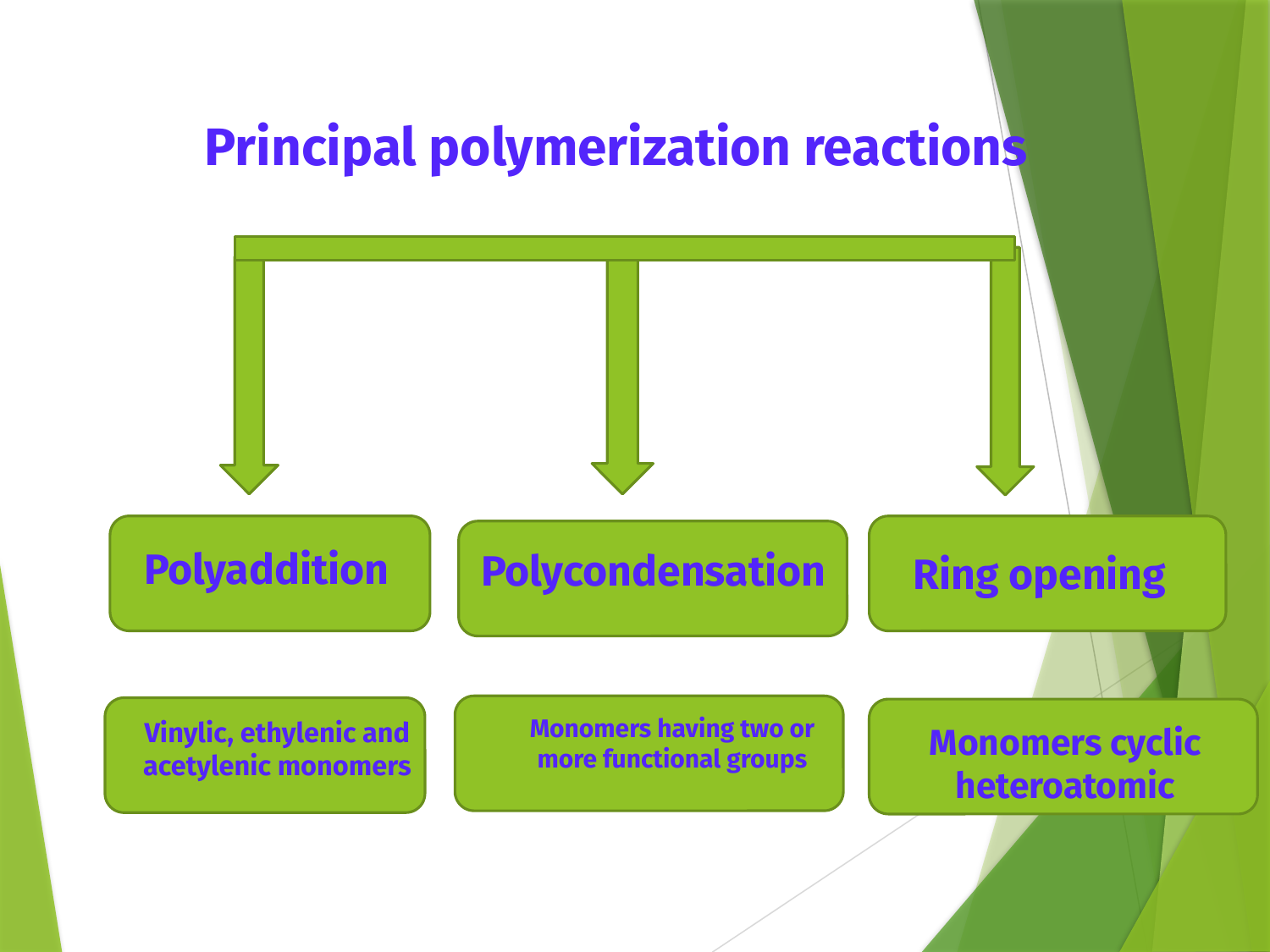

# Principal polymerization reactions

Polyaddition
Polycondensation
Ring opening

Monomers having two or more functional groups
Vinylic, ethylenic and acetylenic monomers
Monomers cyclic heteroatomic